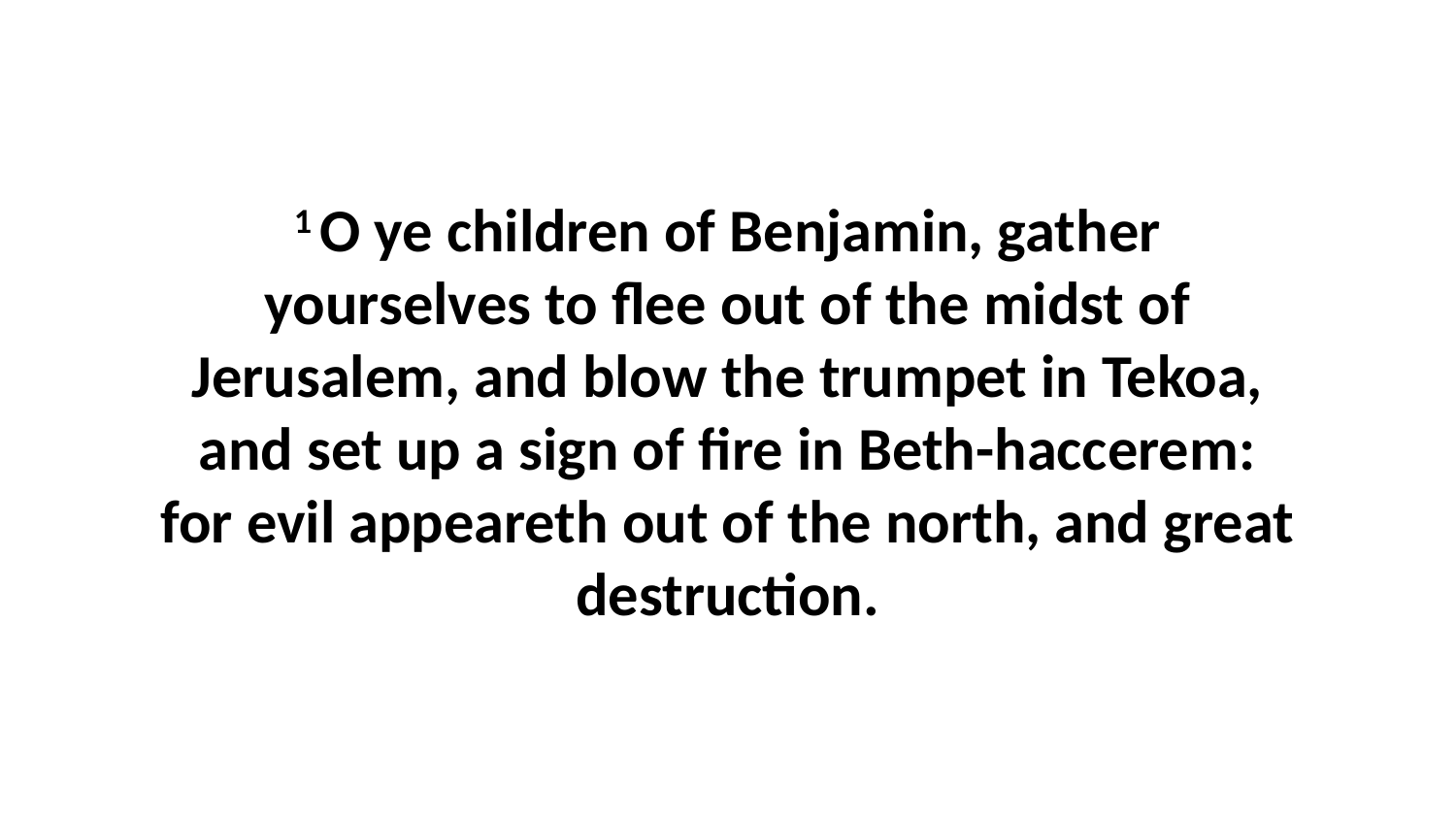

1 O ye children of Benjamin, gather yourselves to flee out of the midst of Jerusalem, and blow the trumpet in Tekoa, and set up a sign of fire in Beth-haccerem: for evil appeareth out of the north, and great destruction.